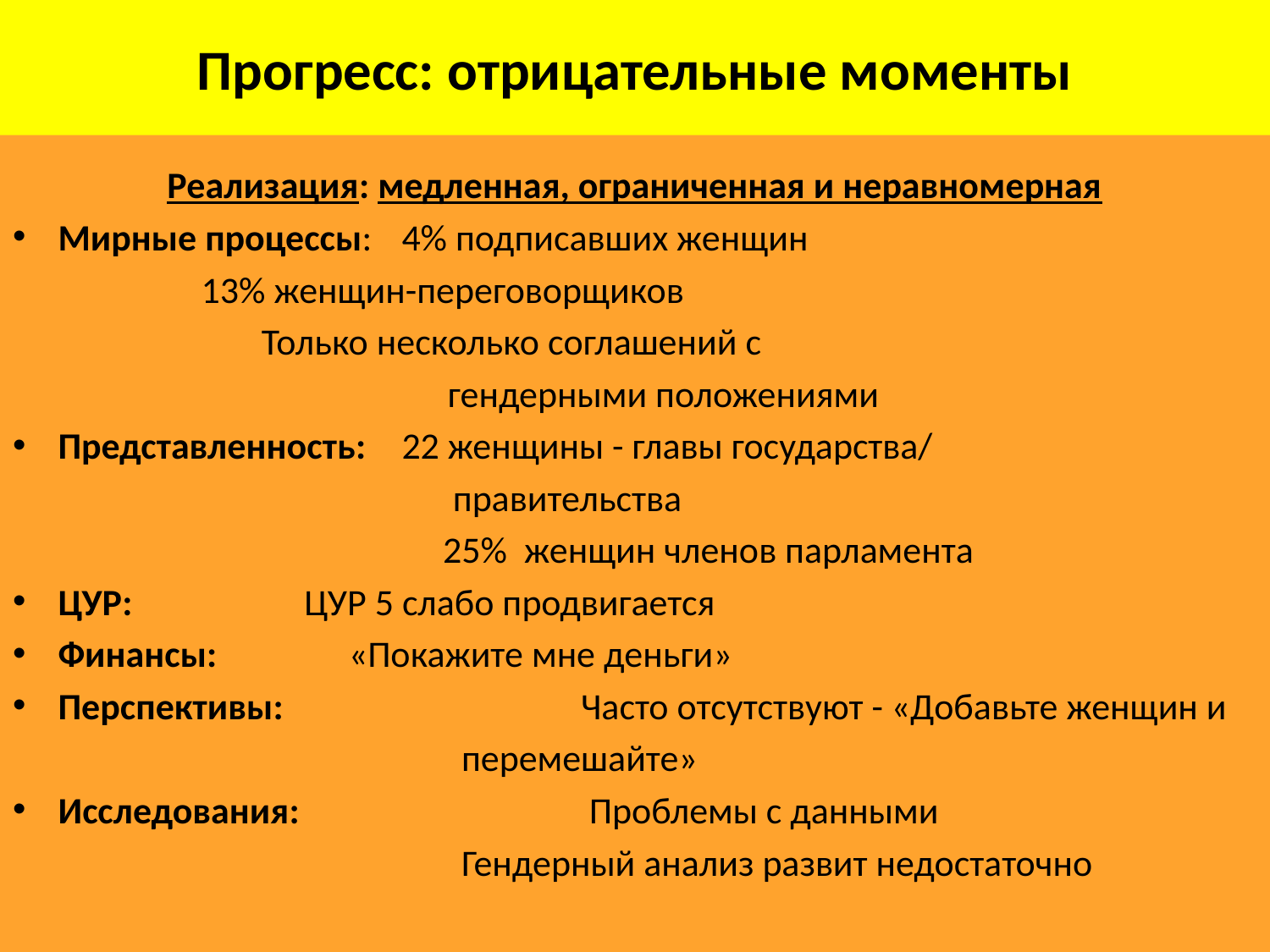

# Прогресс: отрицательные моменты
Реализация: медленная, ограниченная и неравномерная
Мирные процессы: 	 4% подписавших женщин
				        13% женщин-переговорщиков
			        Только несколько соглашений с
                              гендерными положениями
Представленность:  	 22 женщины - главы государства/
                                                    правительства
        25%  женщин членов парламента
ЦУР:				                ЦУР 5 слабо продвигается
Финансы:			        «Покажите мне деньги»
Перспективы:		         Часто отсутствуют - «Добавьте женщин и
                                                     перемешайте»
Исследования:		          Проблемы с данными
                                                     Гендерный анализ развит недостаточно